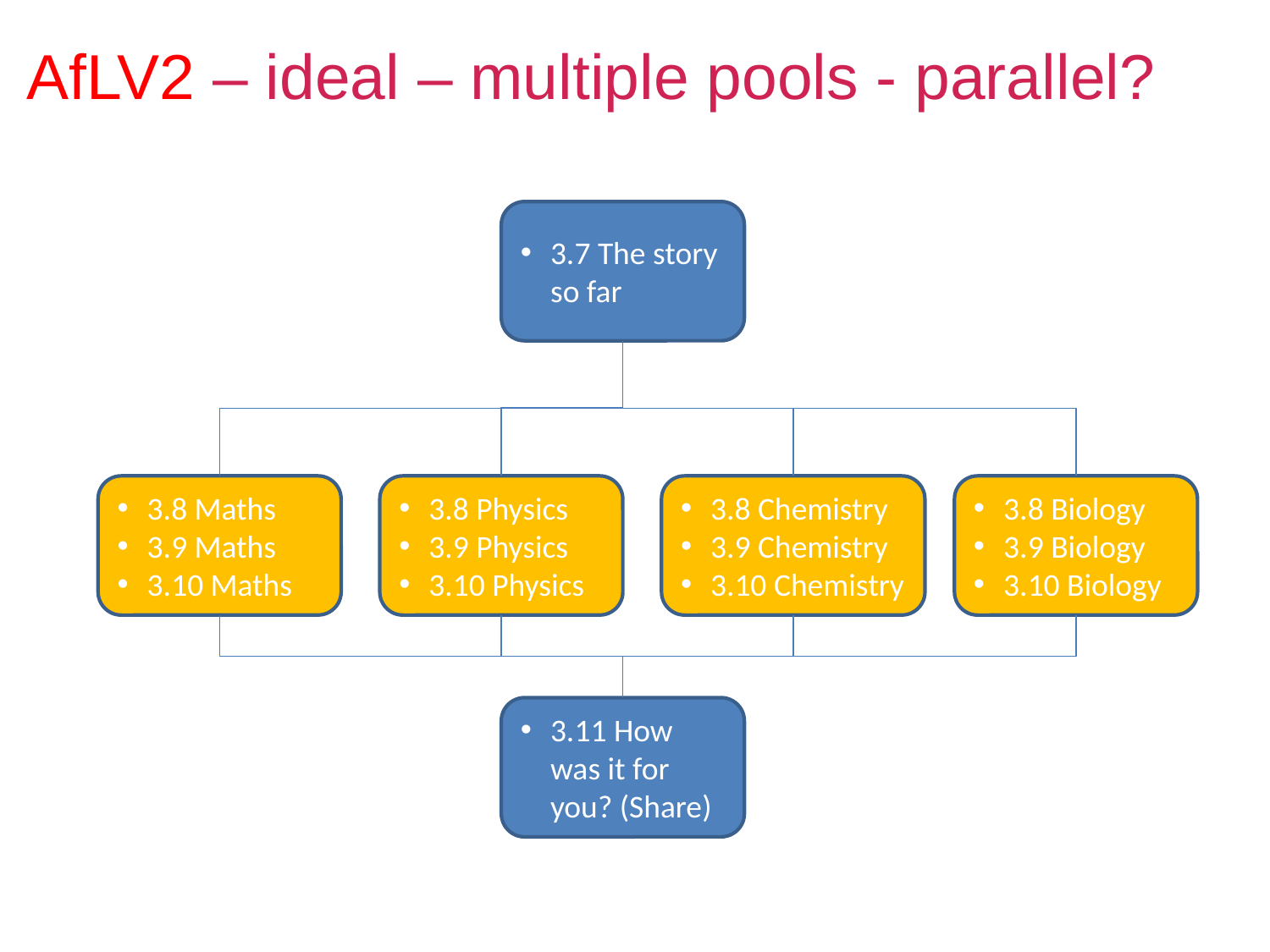

# AfLV2 – ideal – multiple pools - parallel?
3.7 The story so far
3.8 Biology
3.9 Biology
3.10 Biology
3.8 Maths
3.9 Maths
3.10 Maths
3.8 Physics
3.9 Physics
3.10 Physics
3.8 Chemistry
3.9 Chemistry
3.10 Chemistry
3.11 How was it for you? (Share)